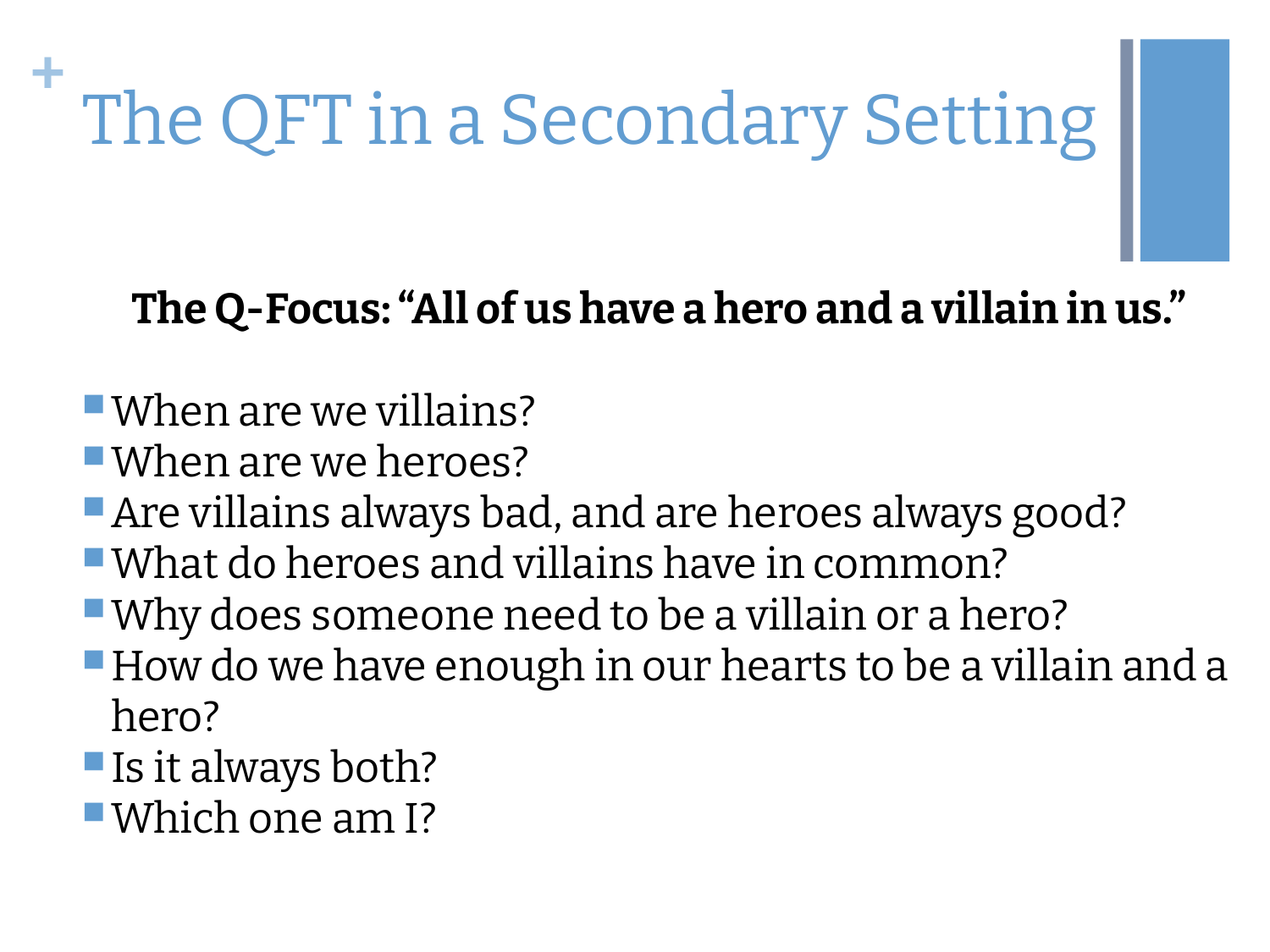

# The QFT in a Secondary Setting
The Q-Focus: “All of us have a hero and a villain in us.”

When are we villains?
When are we heroes?
Are villains always bad, and are heroes always good?
What do heroes and villains have in common?
Why does someone need to be a villain or a hero?
How do we have enough in our hearts to be a villain and a hero?
Is it always both?
Which one am I?